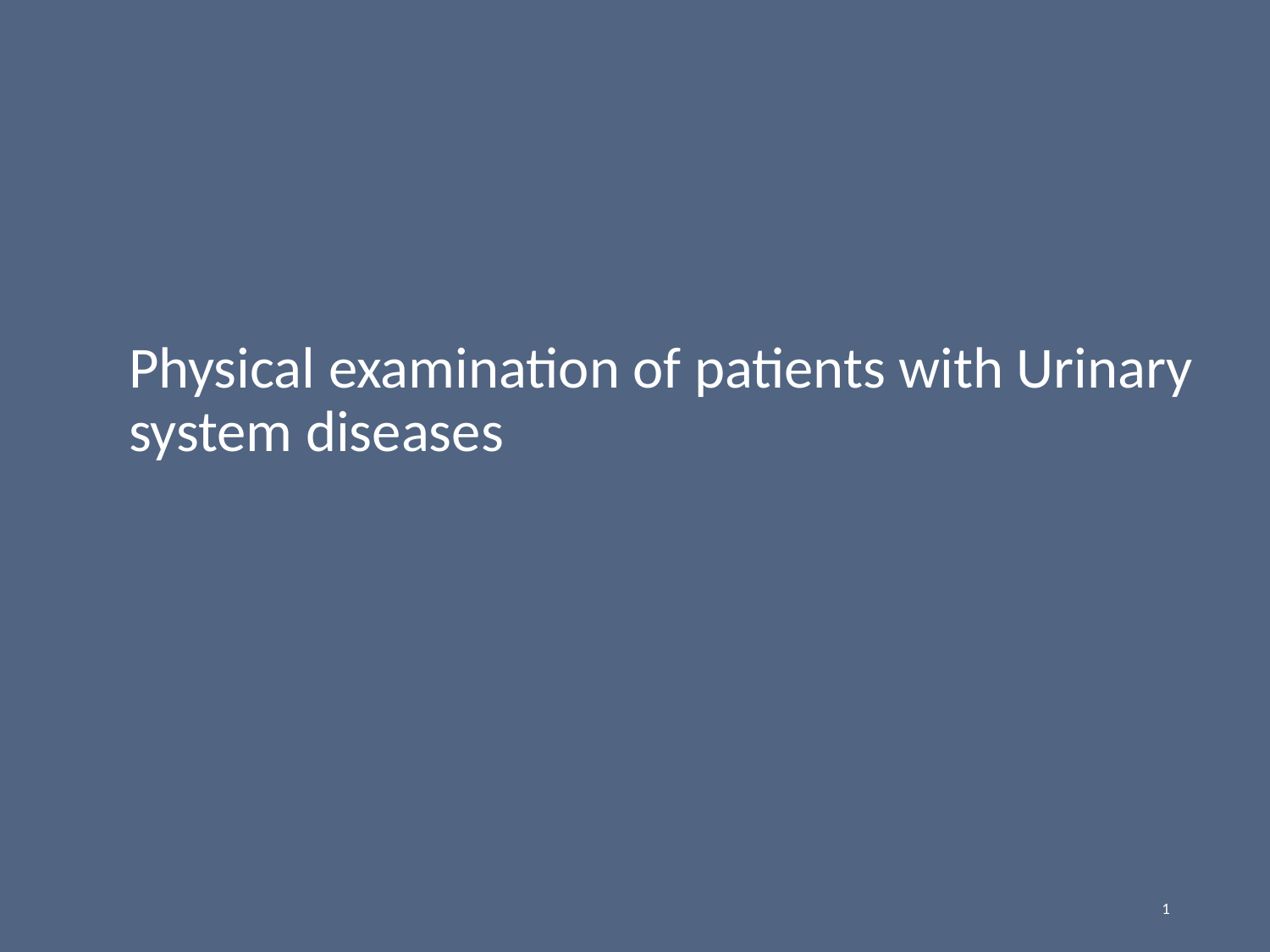

# Physical examination of patients with Urinary system diseases

1